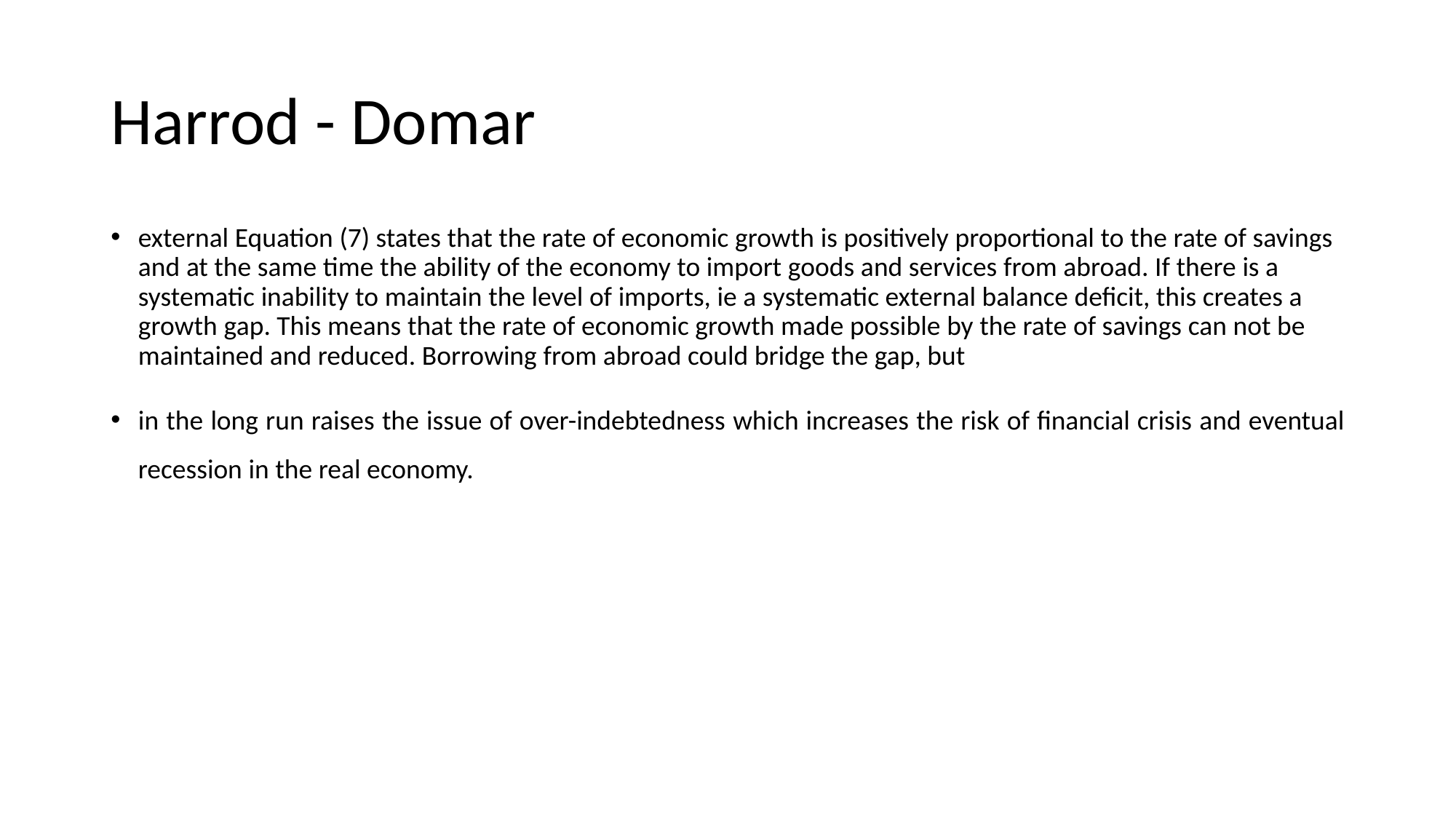

# Harrod - Domar
external Equation (7) states that the rate of economic growth is positively proportional to the rate of savings and at the same time the ability of the economy to import goods and services from abroad. If there is a systematic inability to maintain the level of imports, ie a systematic external balance deficit, this creates a growth gap. This means that the rate of economic growth made possible by the rate of savings can not be maintained and reduced. Borrowing from abroad could bridge the gap, but
in the long run raises the issue of over-indebtedness which increases the risk of financial crisis and eventual recession in the real economy.